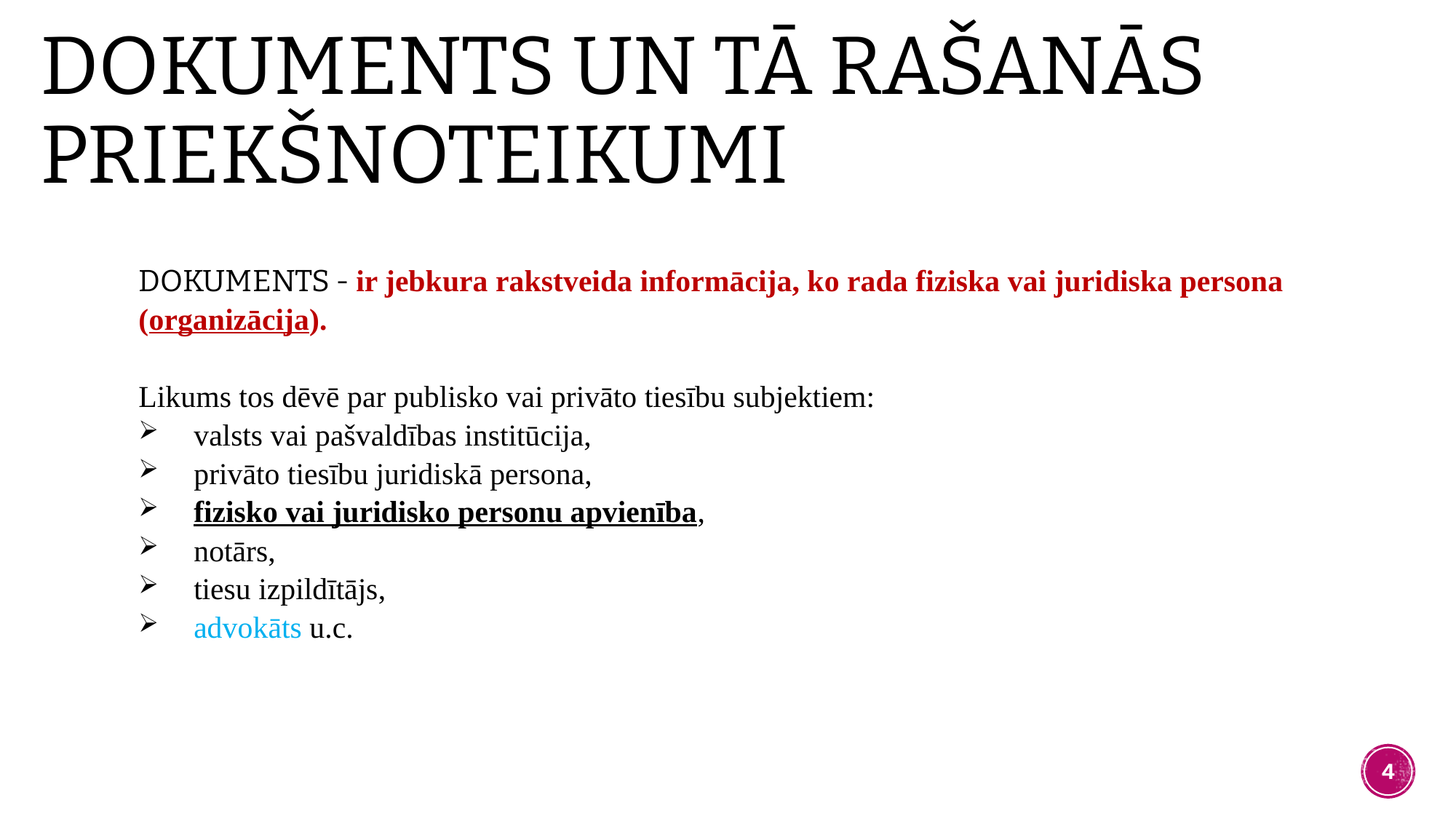

# Dokuments un tā rašanās priekšnoteikumi
DOKUMENTS - ir jebkura rakstveida informācija, ko rada fiziska vai juridiska persona (organizācija).

Likums tos dēvē par publisko vai privāto tiesību subjektiem:
valsts vai pašvaldības institūcija,
privāto tiesību juridiskā persona,
fizisko vai juridisko personu apvienība,
notārs,
tiesu izpildītājs,
advokāts u.c.
4